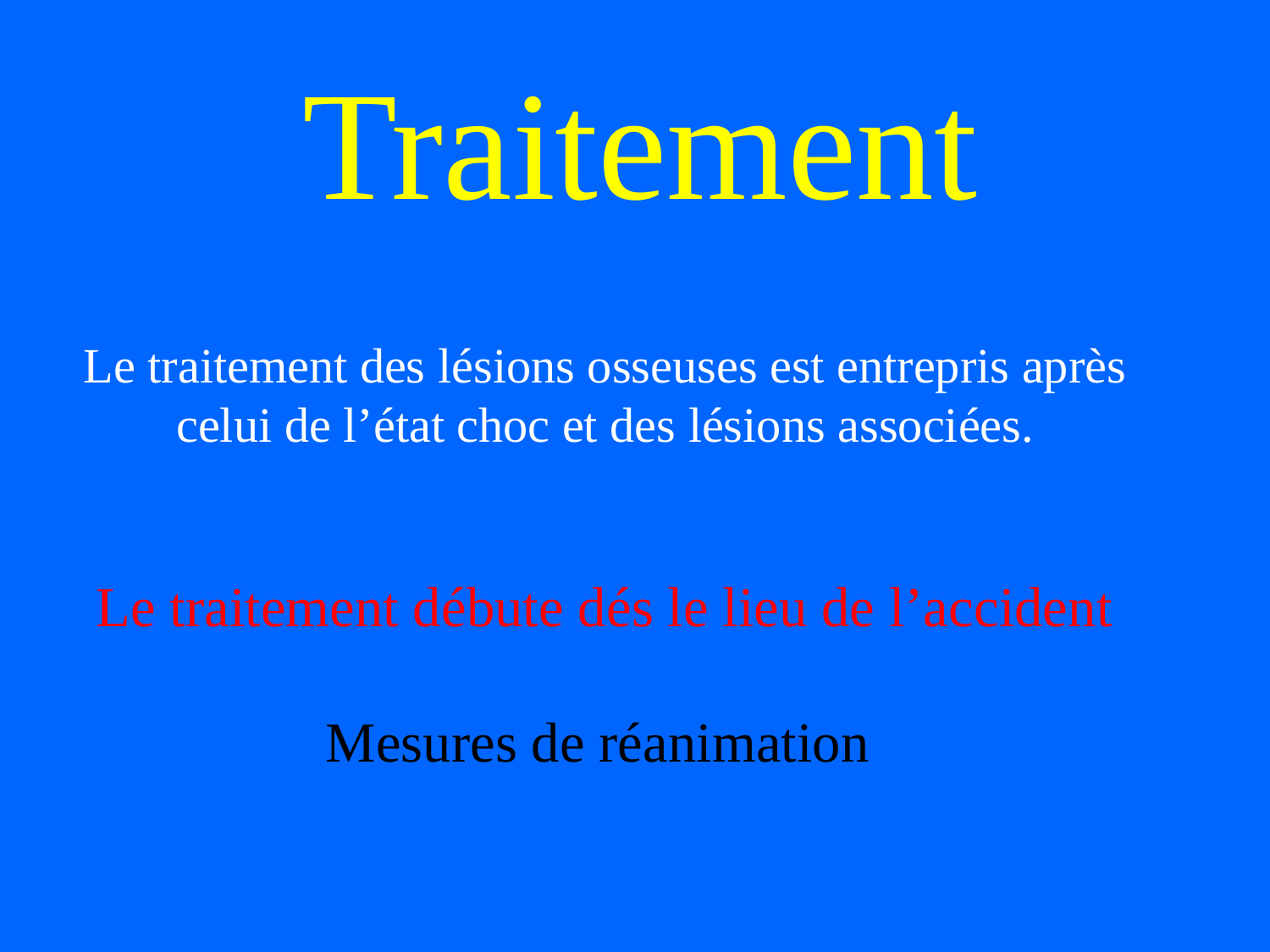

# Traitement
Le traitement des lésions osseuses est entrepris après celui de l’état choc et des lésions associées.

Le traitement débute dés le lieu de l’accident

Mesures de réanimation